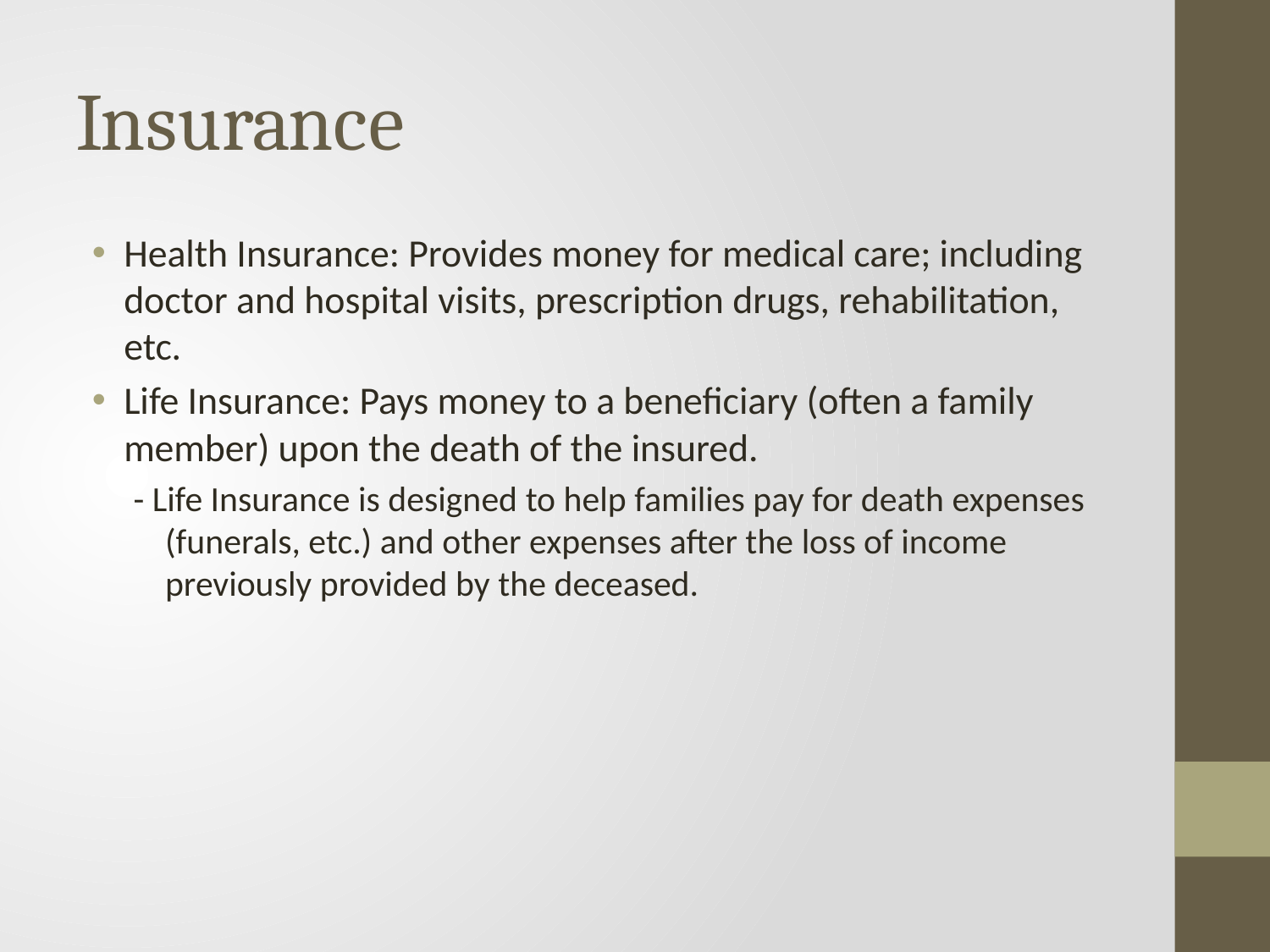

# Insurance
Health Insurance: Provides money for medical care; including doctor and hospital visits, prescription drugs, rehabilitation, etc.
Life Insurance: Pays money to a beneficiary (often a family member) upon the death of the insured.
- Life Insurance is designed to help families pay for death expenses (funerals, etc.) and other expenses after the loss of income previously provided by the deceased.